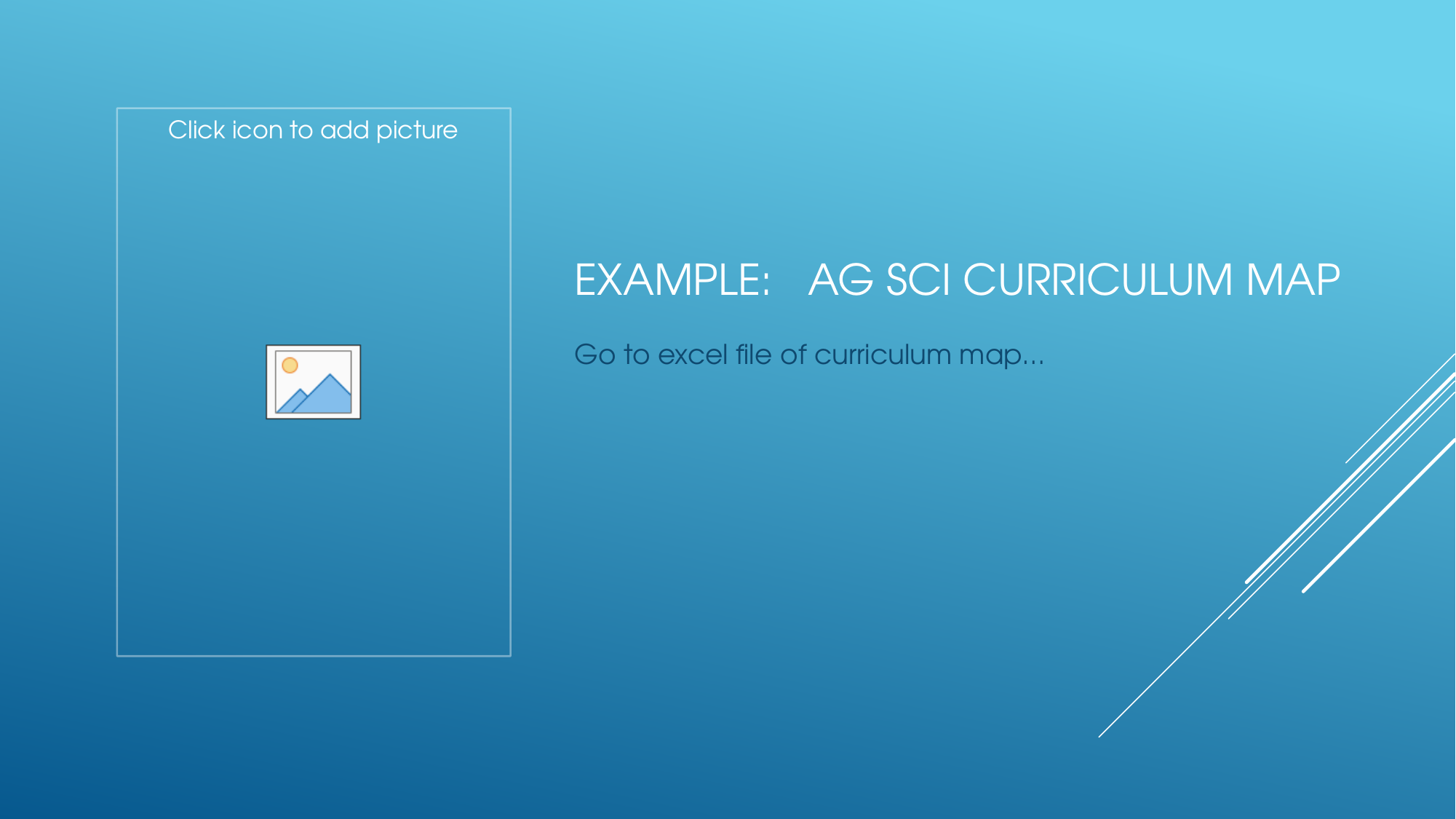

# Example:   AG Sci Curriculum map
Go to excel file of curriculum map…